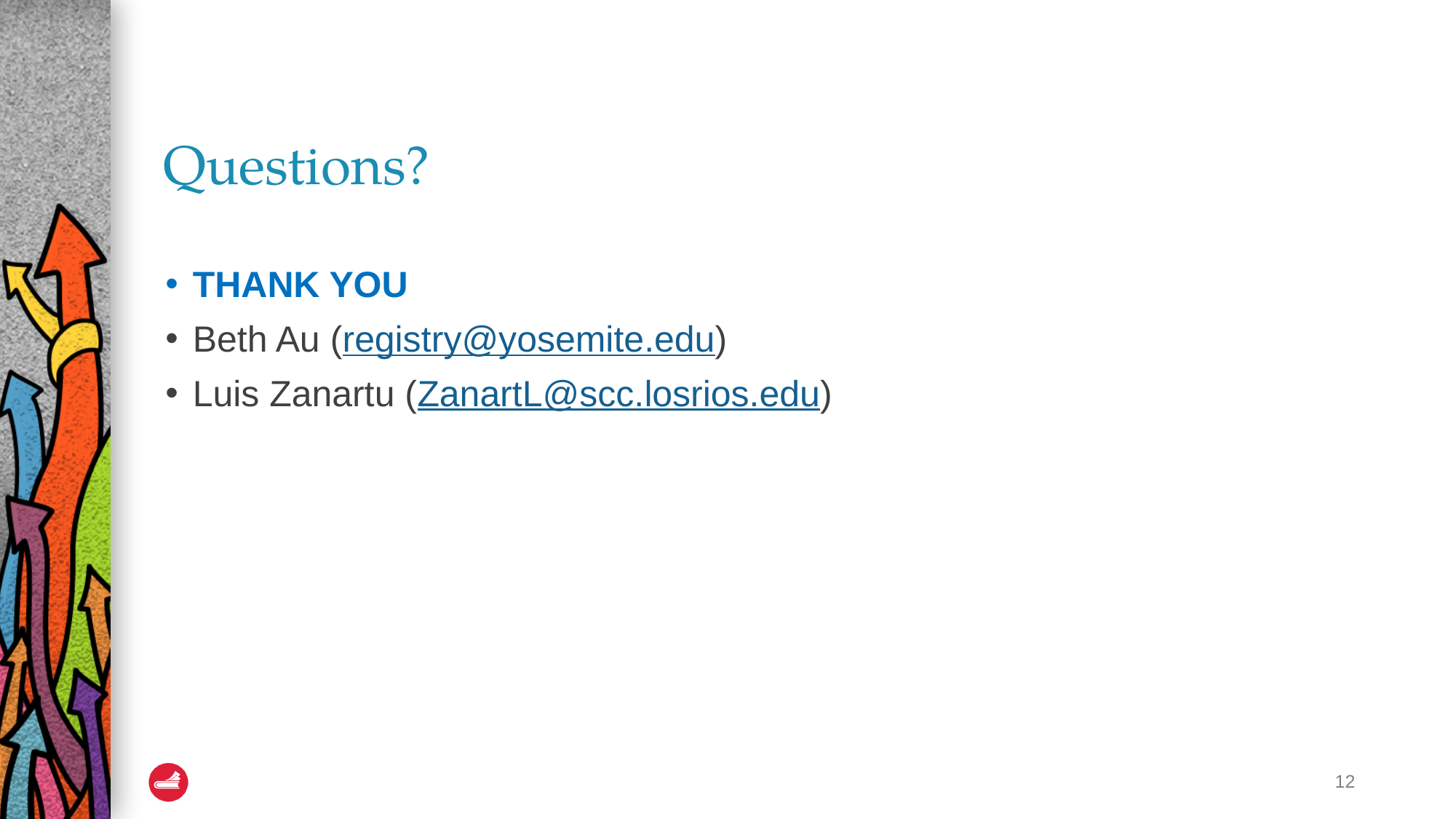

# Questions?

THANK YOU
Beth Au (registry@yosemite.edu)
Luis Zanartu (ZanartL@scc.losrios.edu)

12